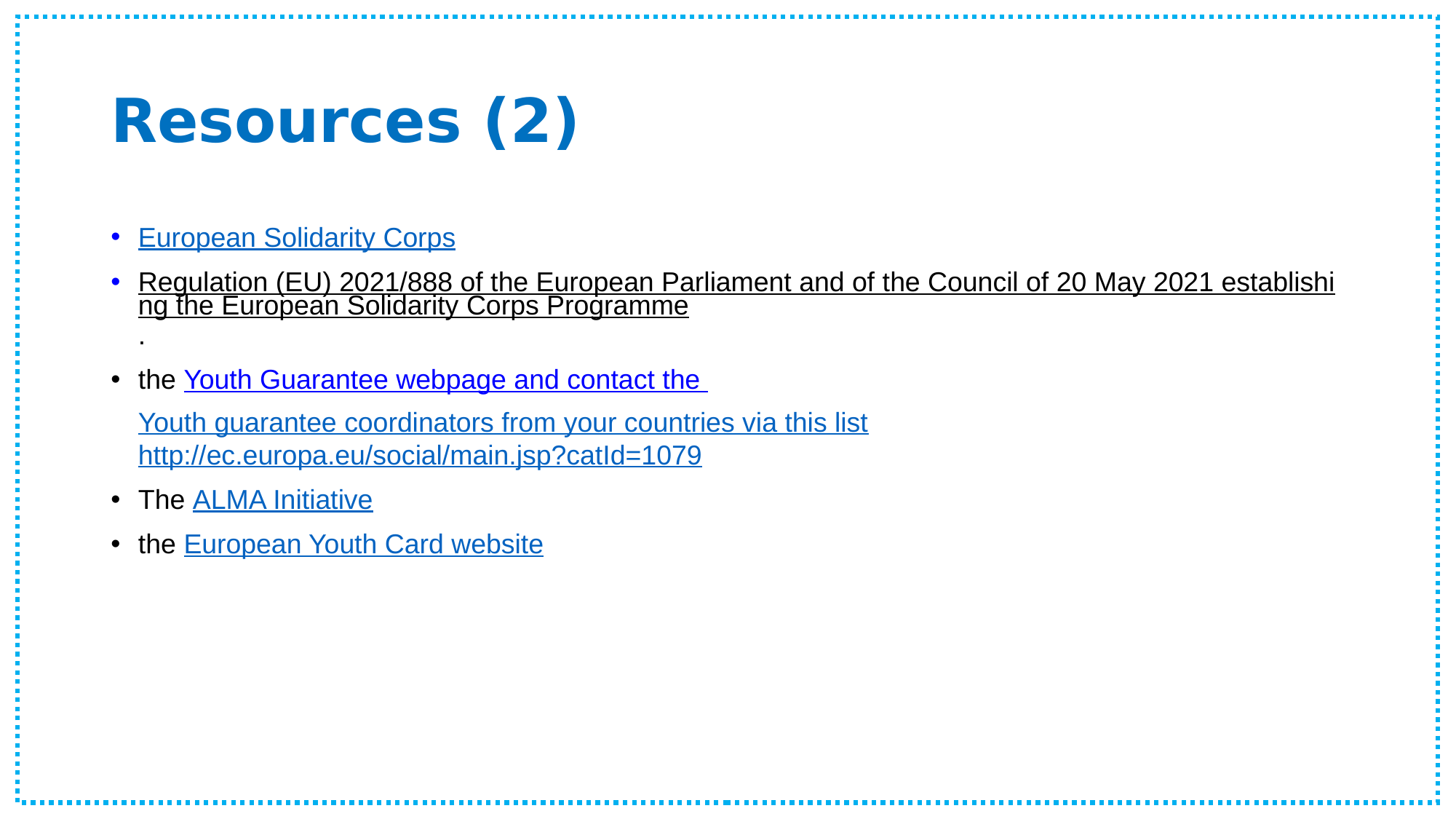

# Resources (2)
European Solidarity Corps
Regulation (EU) 2021/888 of the European Parliament and of the Council of 20 May 2021 establishing the European Solidarity Corps Programme.
the Youth Guarantee webpage and contact the Youth guarantee coordinators from your countries via this list http://ec.europa.eu/social/main.jsp?catId=1079
The ALMA Initiative
the European Youth Card website